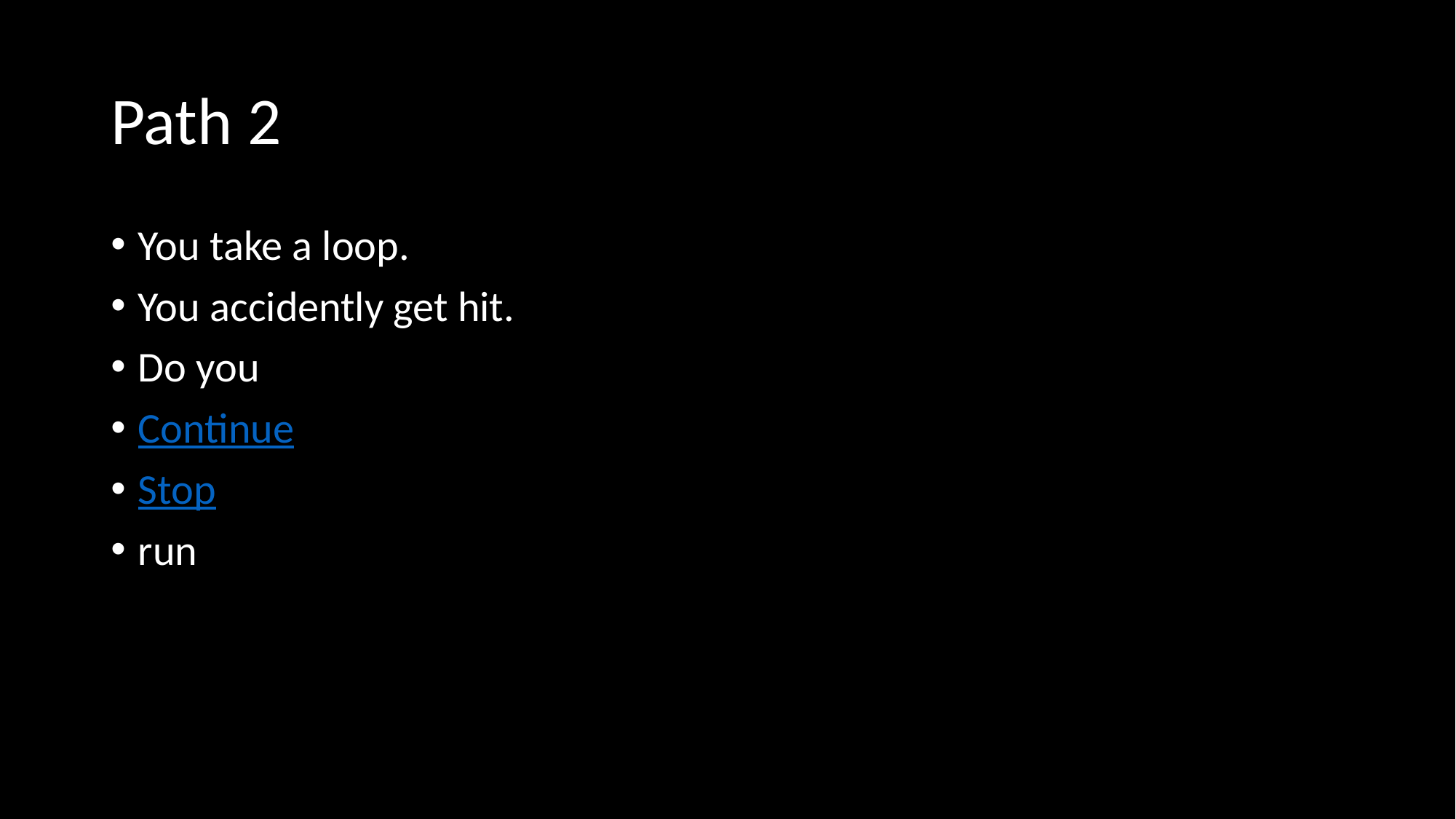

# Path 2
You take a loop.
You accidently get hit.
Do you
Continue
Stop
run